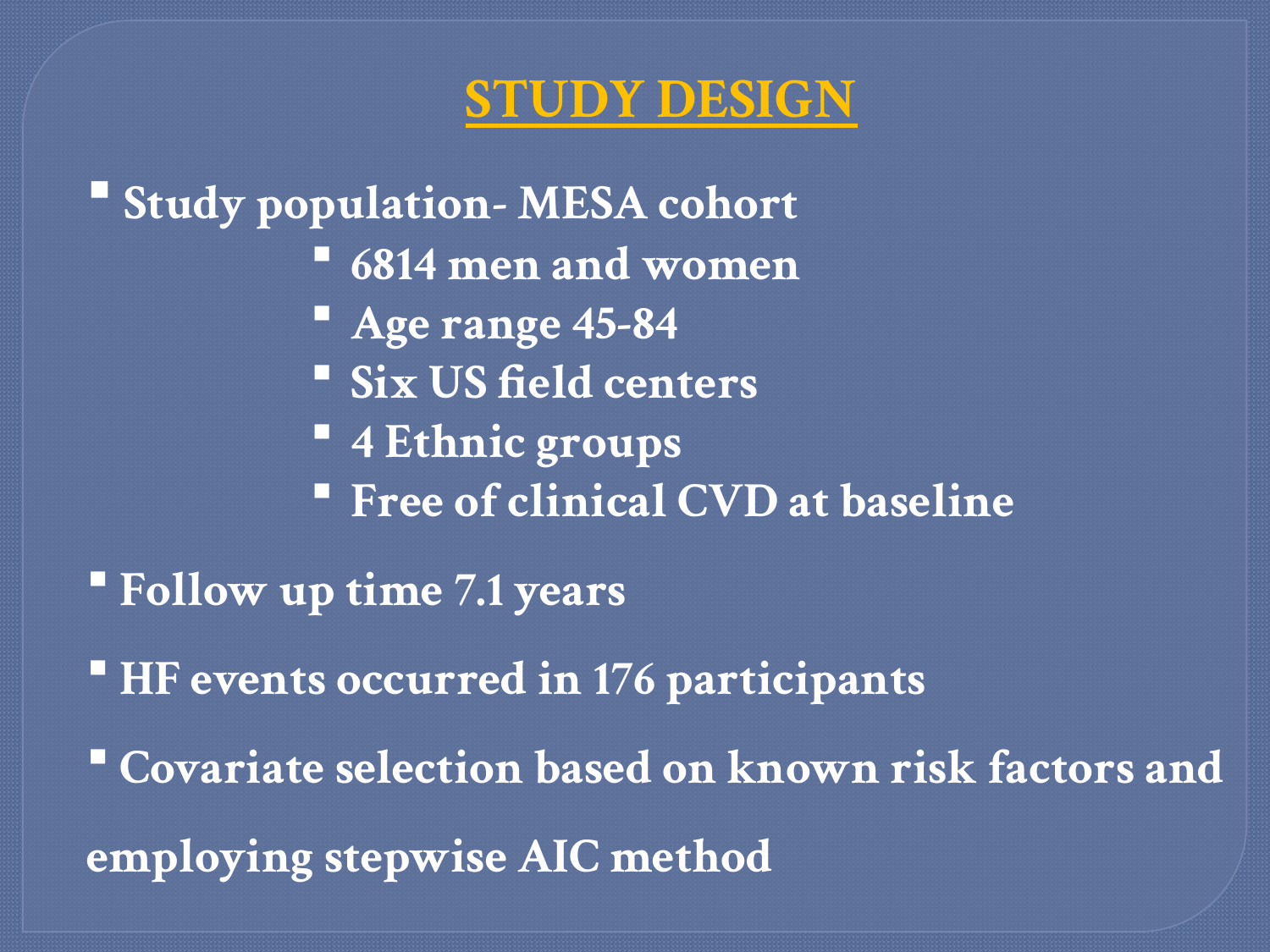

STUDY DESIGN
 Study population- MESA cohort
 6814 men and women
 Age range 45-84
 Six US field centers
 4 Ethnic groups
 Free of clinical CVD at baseline
 Follow up time 7.1 years
 HF events occurred in 176 participants
 Covariate selection based on known risk factors and employing stepwise AIC method